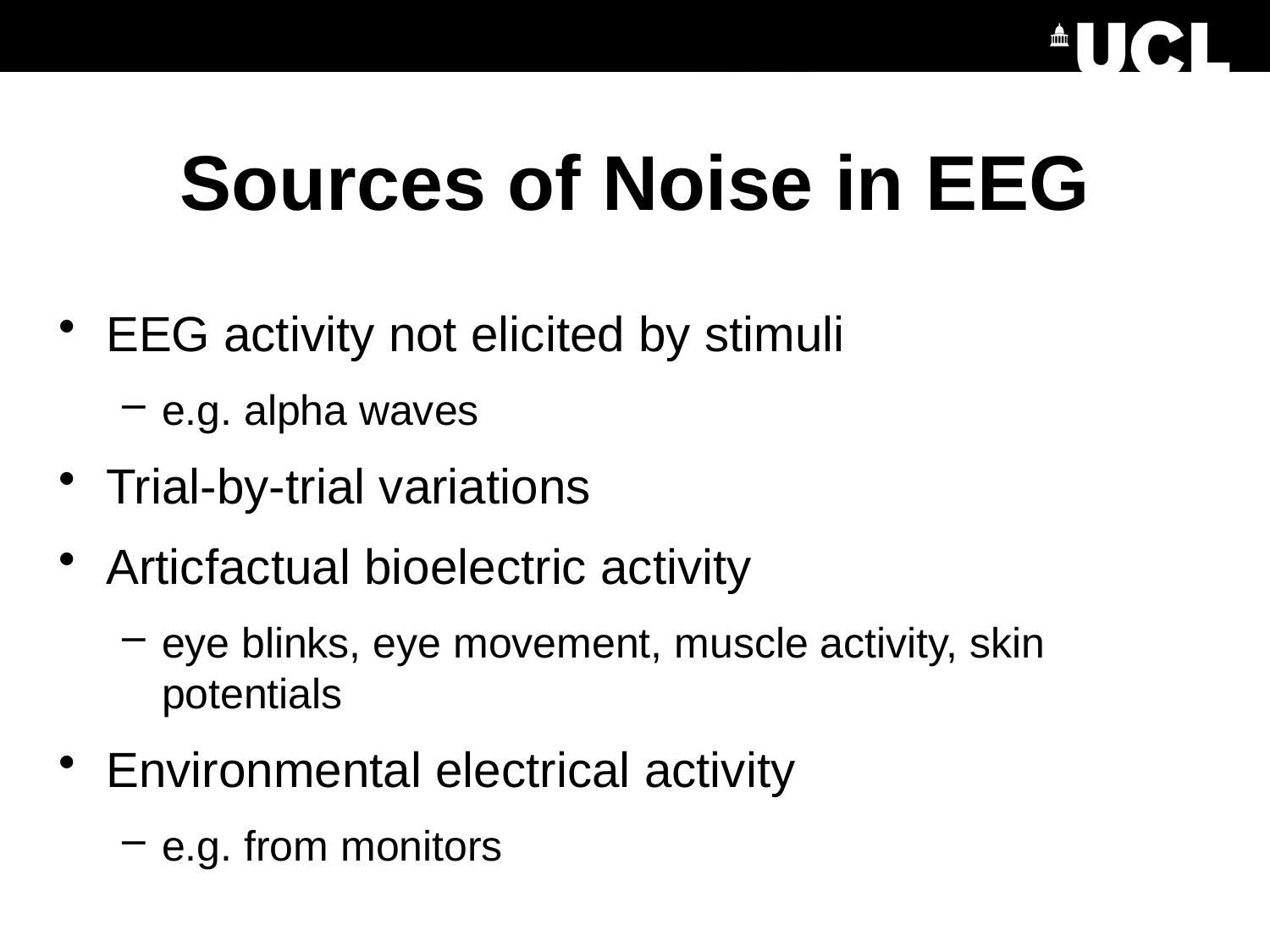

# Sources of Noise in EEG
EEG activity not elicited by stimuli
e.g. alpha waves
Trial-by-trial variations
Articfactual bioelectric activity
eye blinks, eye movement, muscle activity, skin potentials
Environmental electrical activity
e.g. from monitors